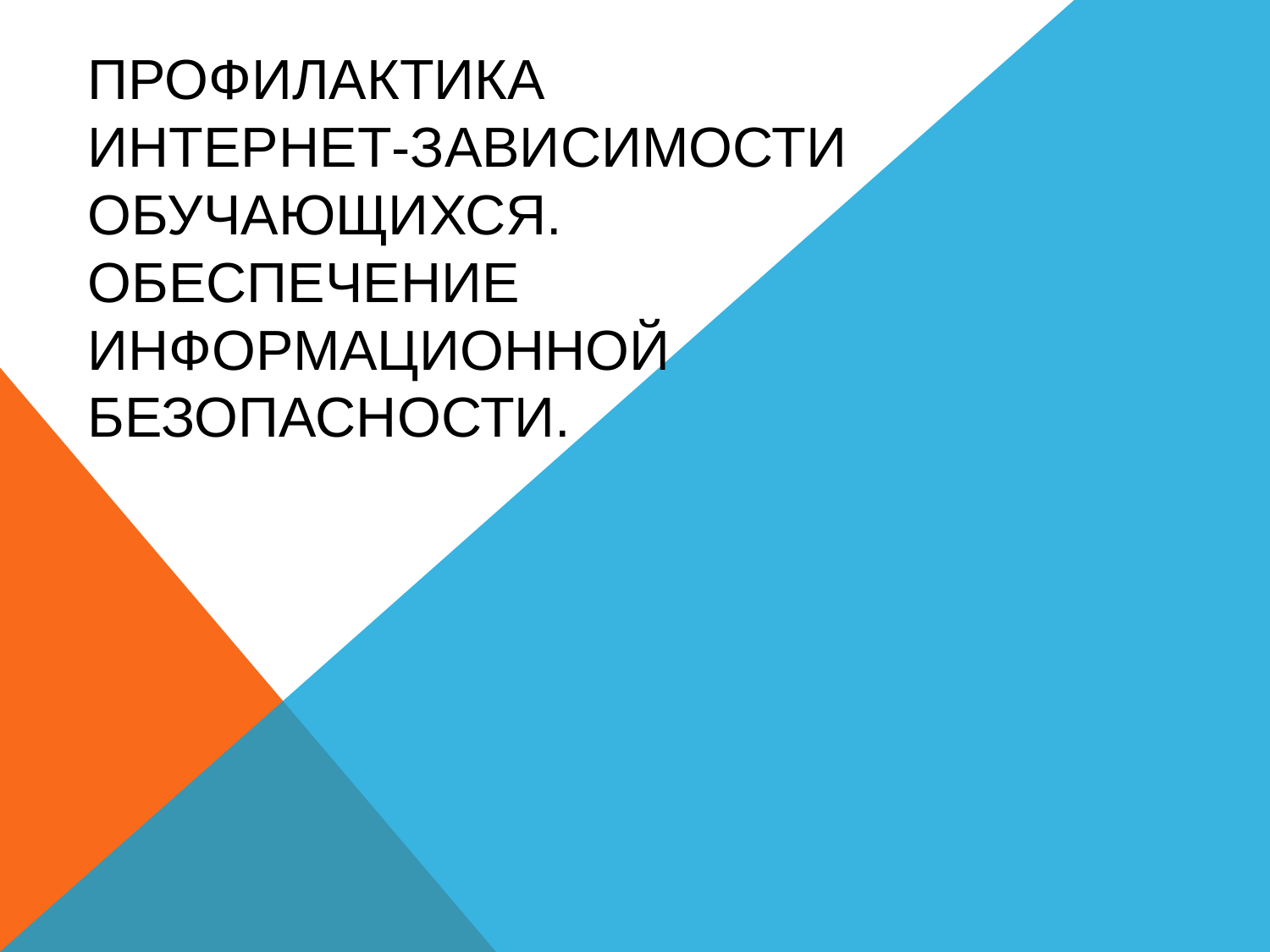

# Профилактика интернет-зависимости обучающихся. Обеспечение информационной безопасности.